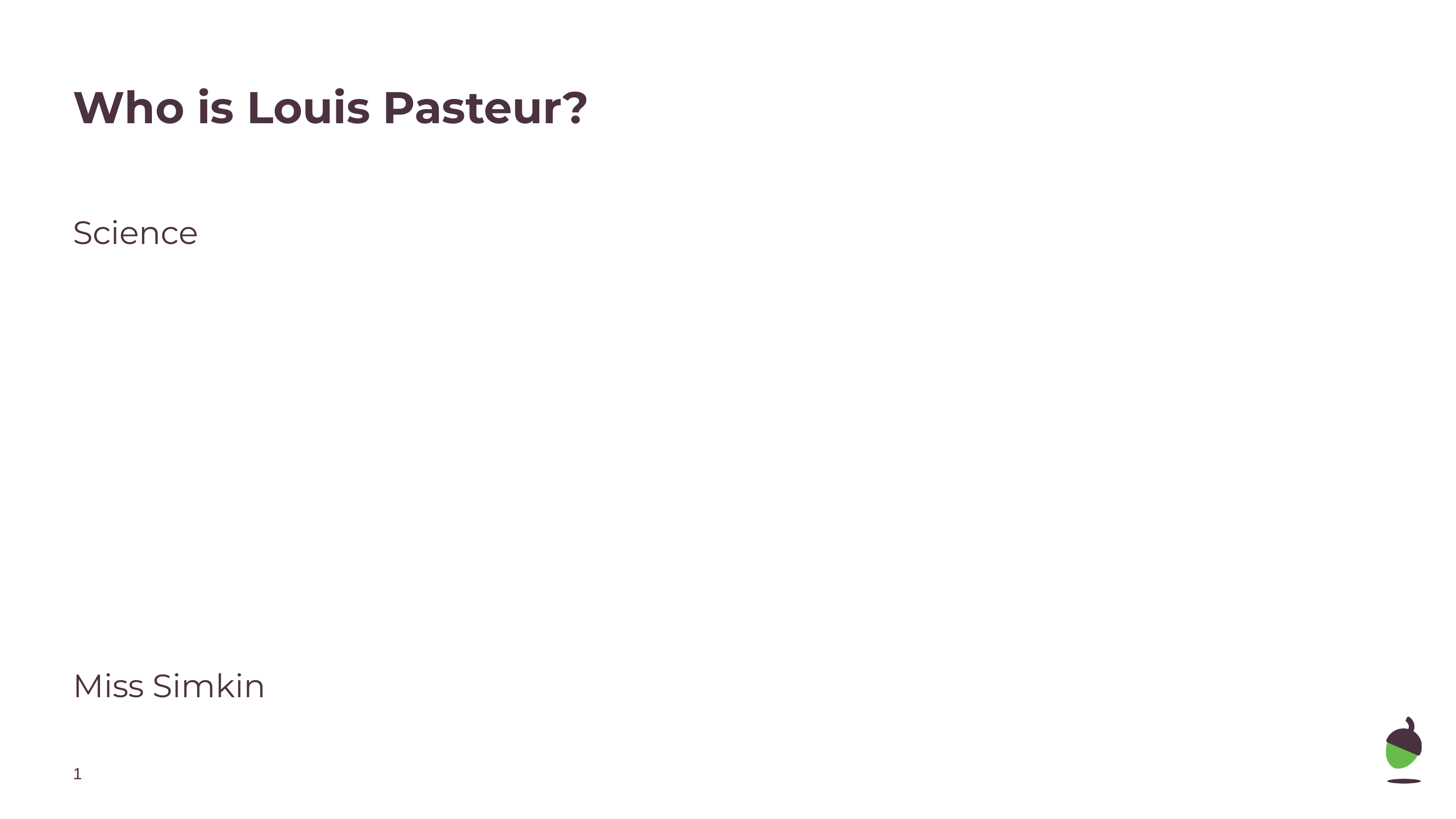

# Who is Louis Pasteur?
Science
Miss Simkin
1